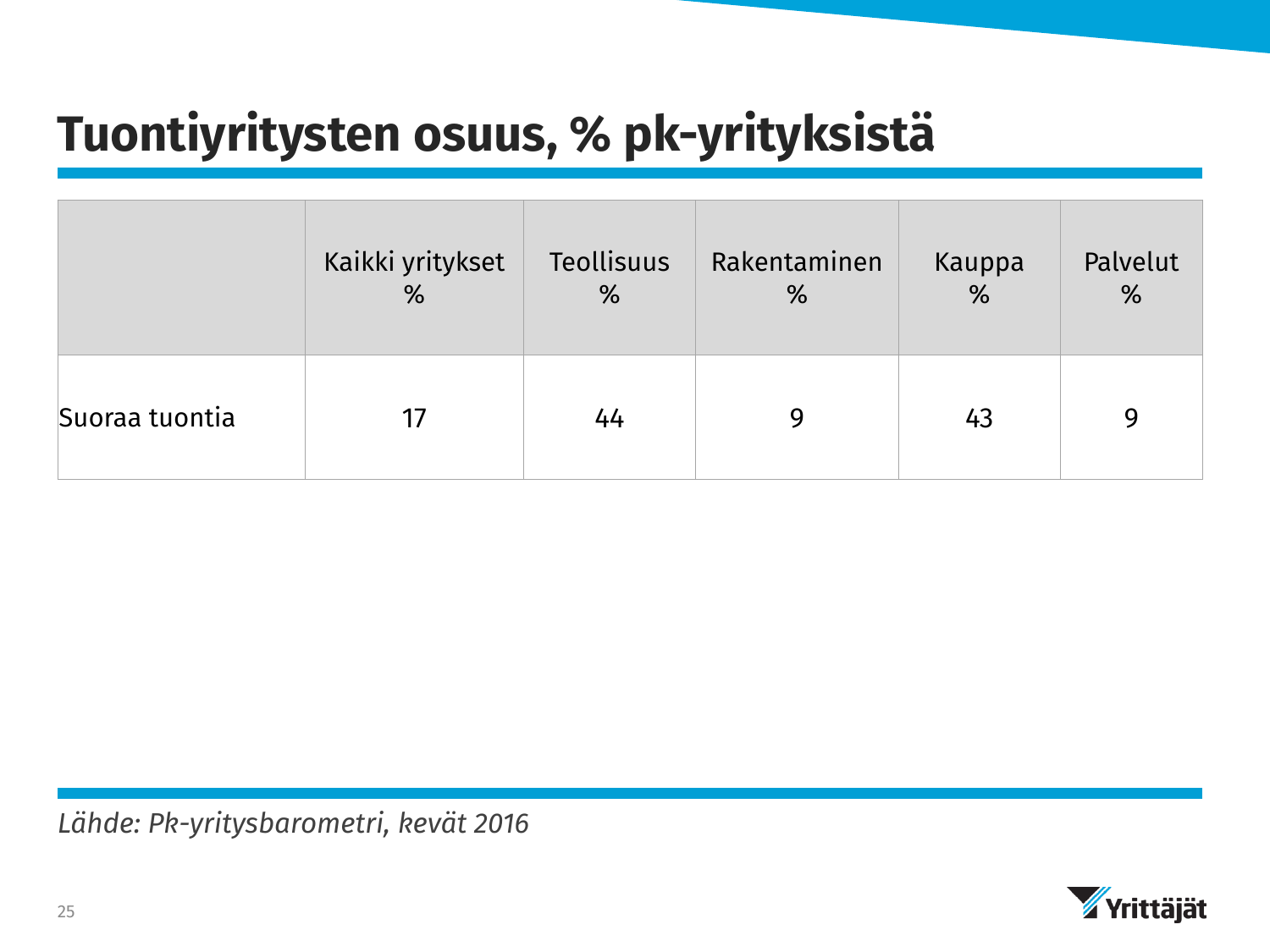

# Tuontiyritysten osuus, % pk-yrityksistä
|  | Kaikki yritykset % | Teollisuus % | Rakentaminen % | Kauppa % | Palvelut % |
| --- | --- | --- | --- | --- | --- |
| Suoraa tuontia | 17 | 44 | 9 | 43 | 9 |
Lähde: Pk-yritysbarometri, kevät 2016

25